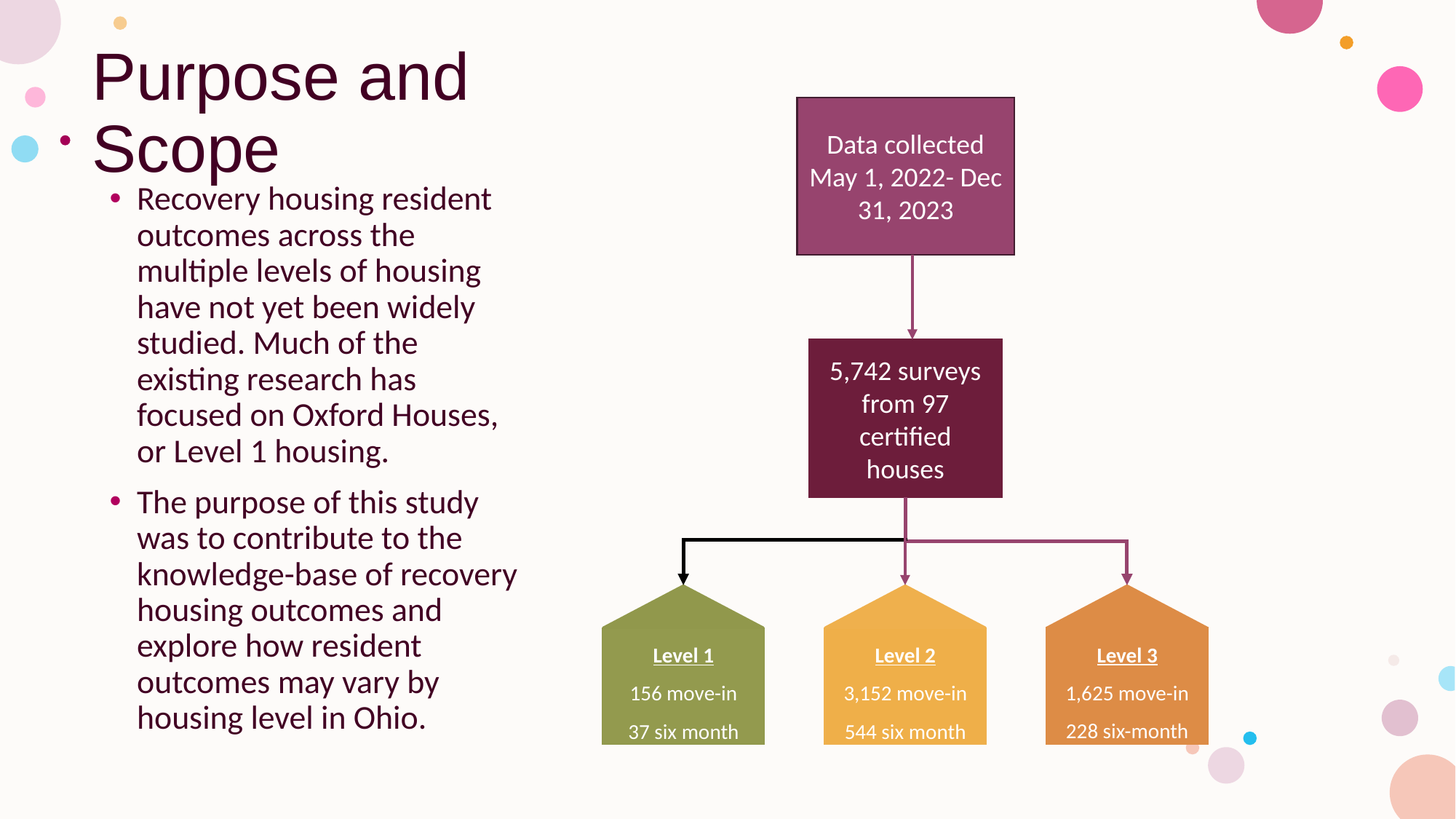

# Purpose and Scope
Data collected May 1, 2022- Dec 31, 2023
Recovery housing resident outcomes across the multiple levels of housing have not yet been widely studied. Much of the existing research has focused on Oxford Houses, or Level 1 housing.
The purpose of this study was to contribute to the knowledge-base of recovery housing outcomes and explore how resident outcomes may vary by housing level in Ohio.
5,742 surveys from 97 certified houses

Level 3
1,625 move-in
228 six-month
Level 1
156 move-in
37 six month
Level 2
3,152 move-in
544 six month